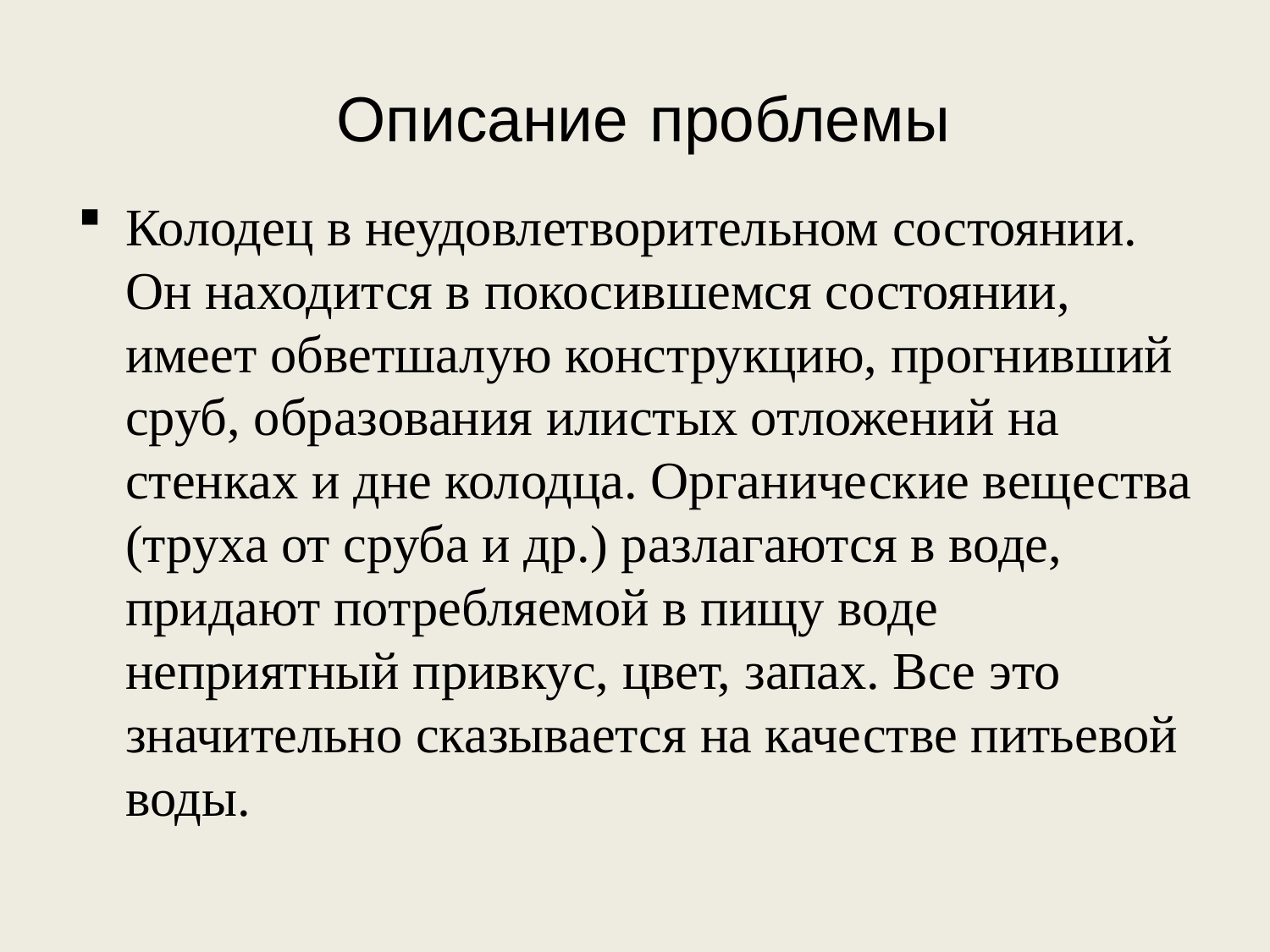

# Описание проблемы
Колодец в неудовлетворительном состоянии. Он находится в покосившемся состоянии, имеет обветшалую конструкцию, прогнивший сруб, образования илистых отложений на стенках и дне колодца. Органические вещества (труха от сруба и др.) разлагаются в воде, придают потребляемой в пищу воде неприятный привкус, цвет, запах. Все это значительно сказывается на качестве питьевой воды.